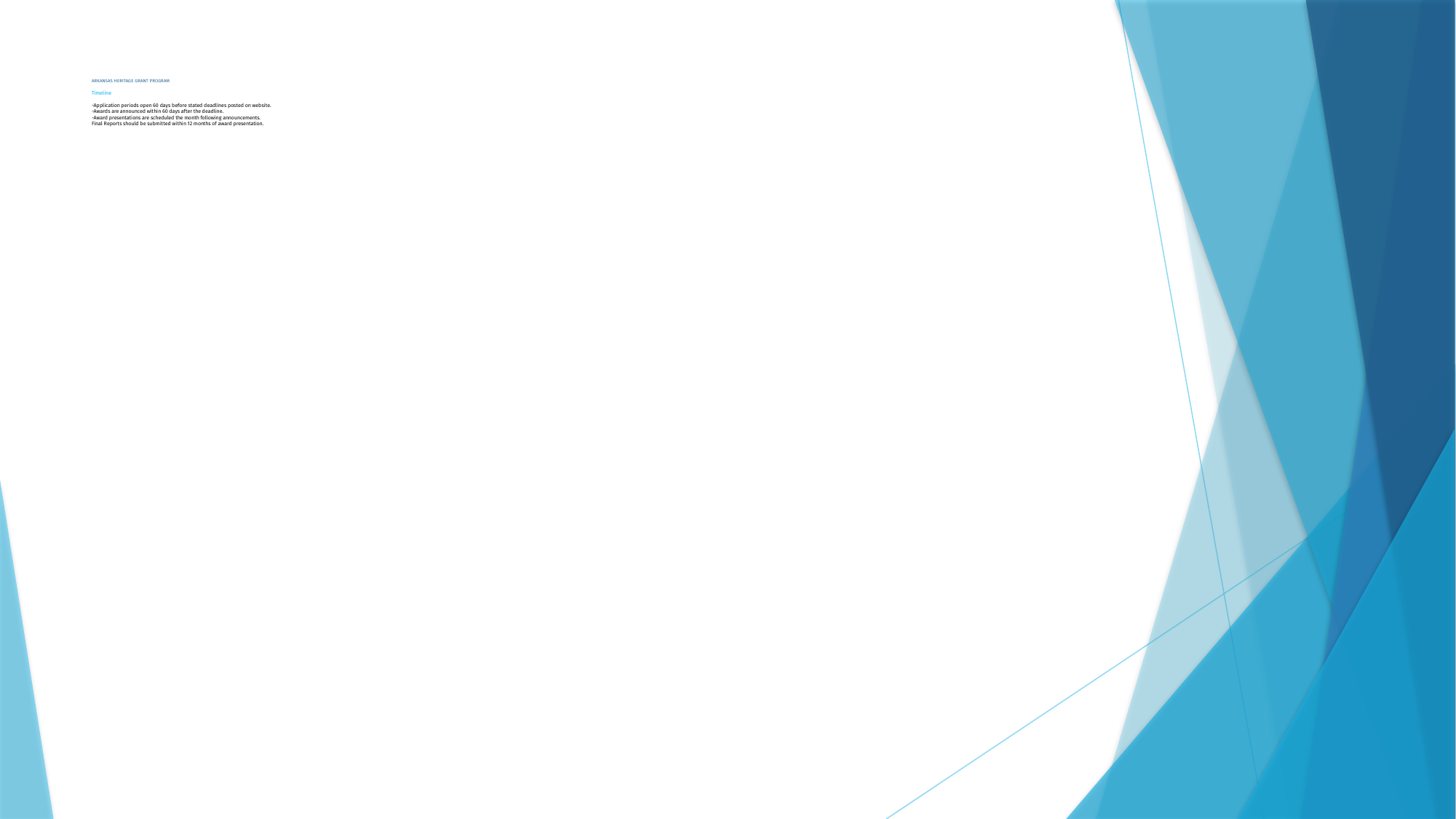

# ARKANSAS HERITAGE GRANT PROGRAM Timeline -Application periods open 60 days before stated deadlines posted on website. -Awards are announced within 60 days after the deadline. -Award presentations are scheduled the month following announcements. Final Reports should be submitted within 12 months of award presentation.